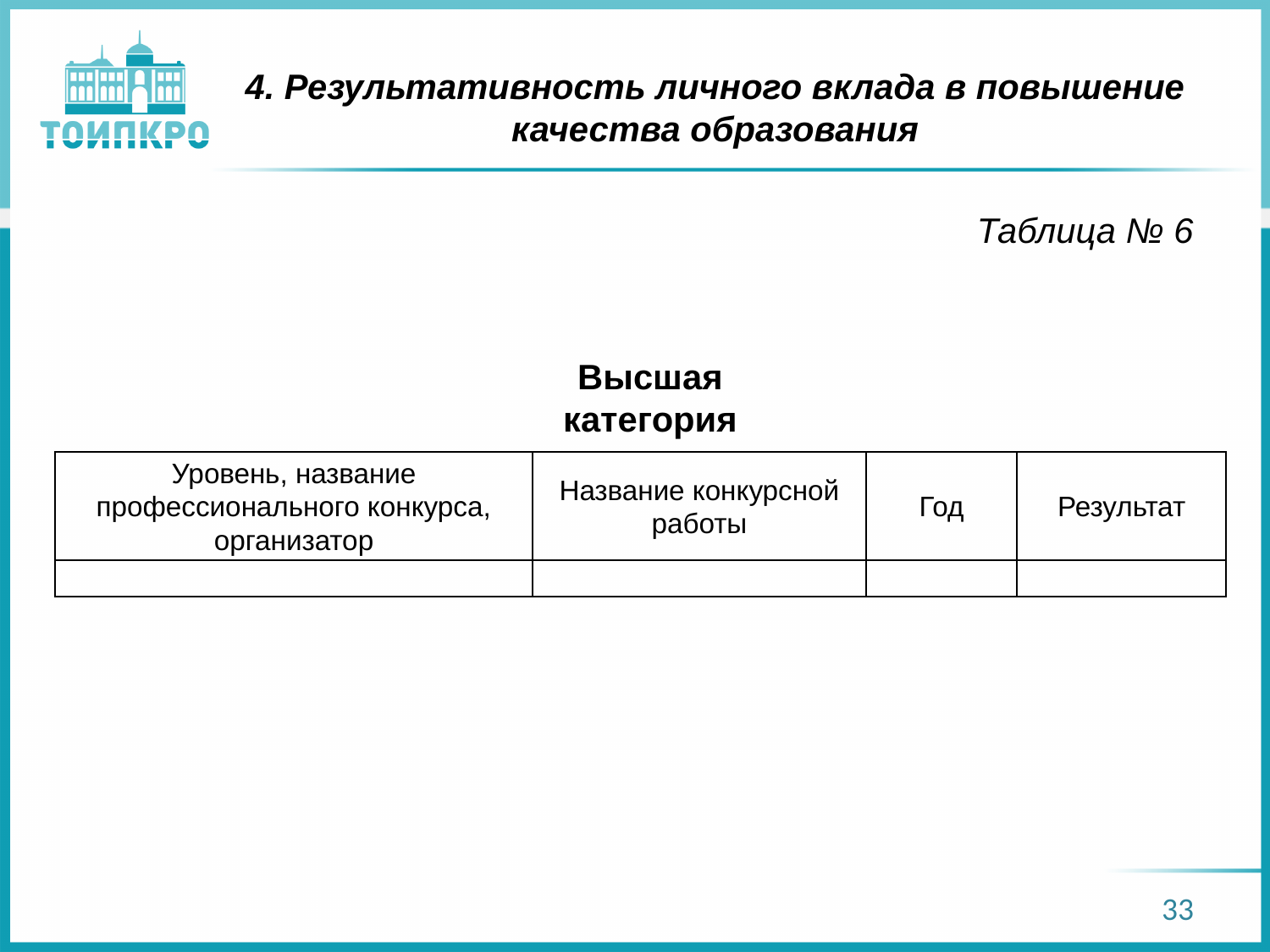

# 4. Результативность личного вклада в повышение качества образования
Таблица № 6
Высшая категория
| Уровень, название профессионального конкурса, организатор | Название конкурсной работы | Год | Результат |
| --- | --- | --- | --- |
|  |  |  |  |
33